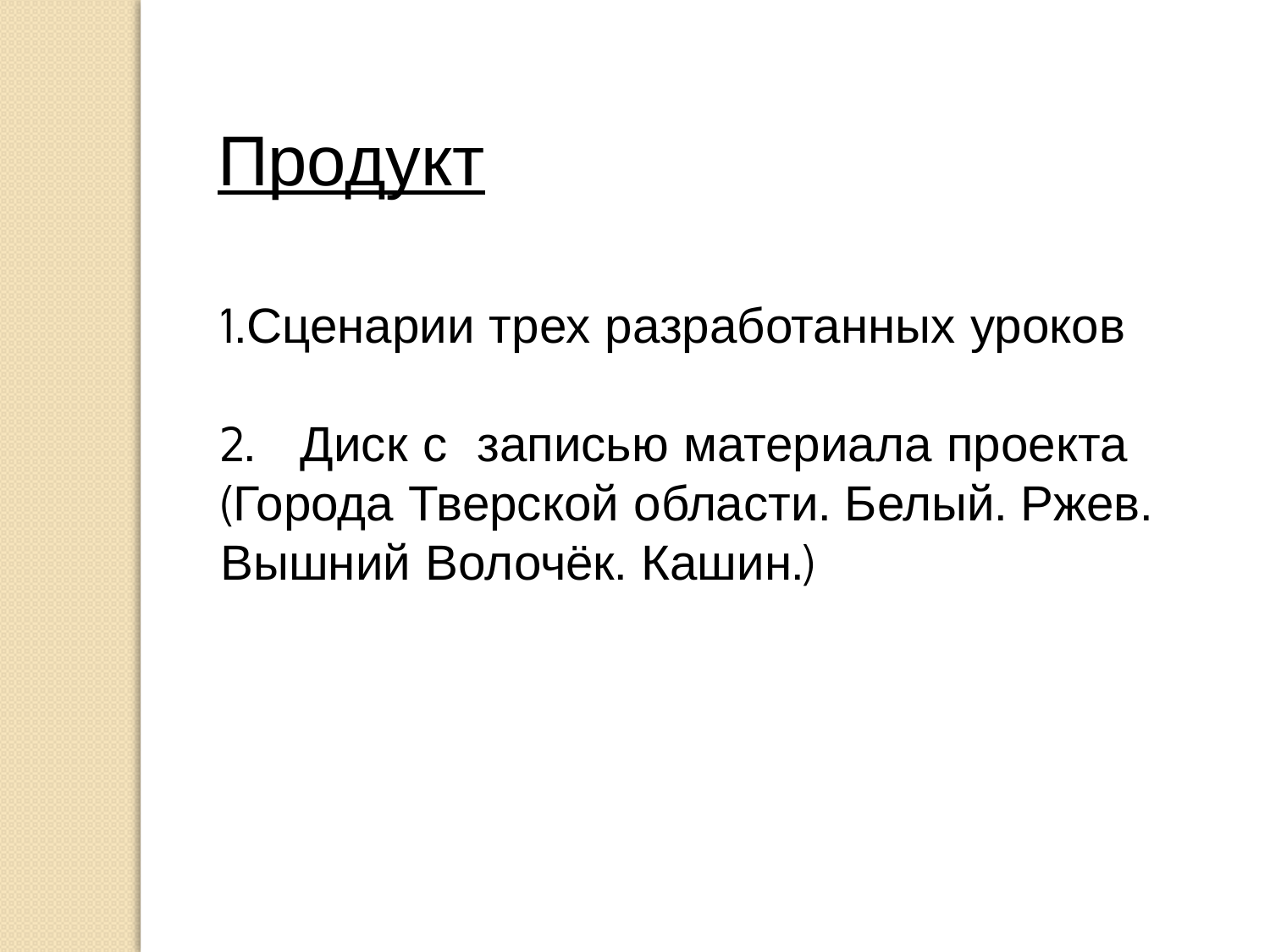

Продукт
1.Сценарии трех разработанных уроков
2.   Диск с  записью материала проекта (Города Тверской области. Белый. Ржев. Вышний Волочёк. Кашин.)